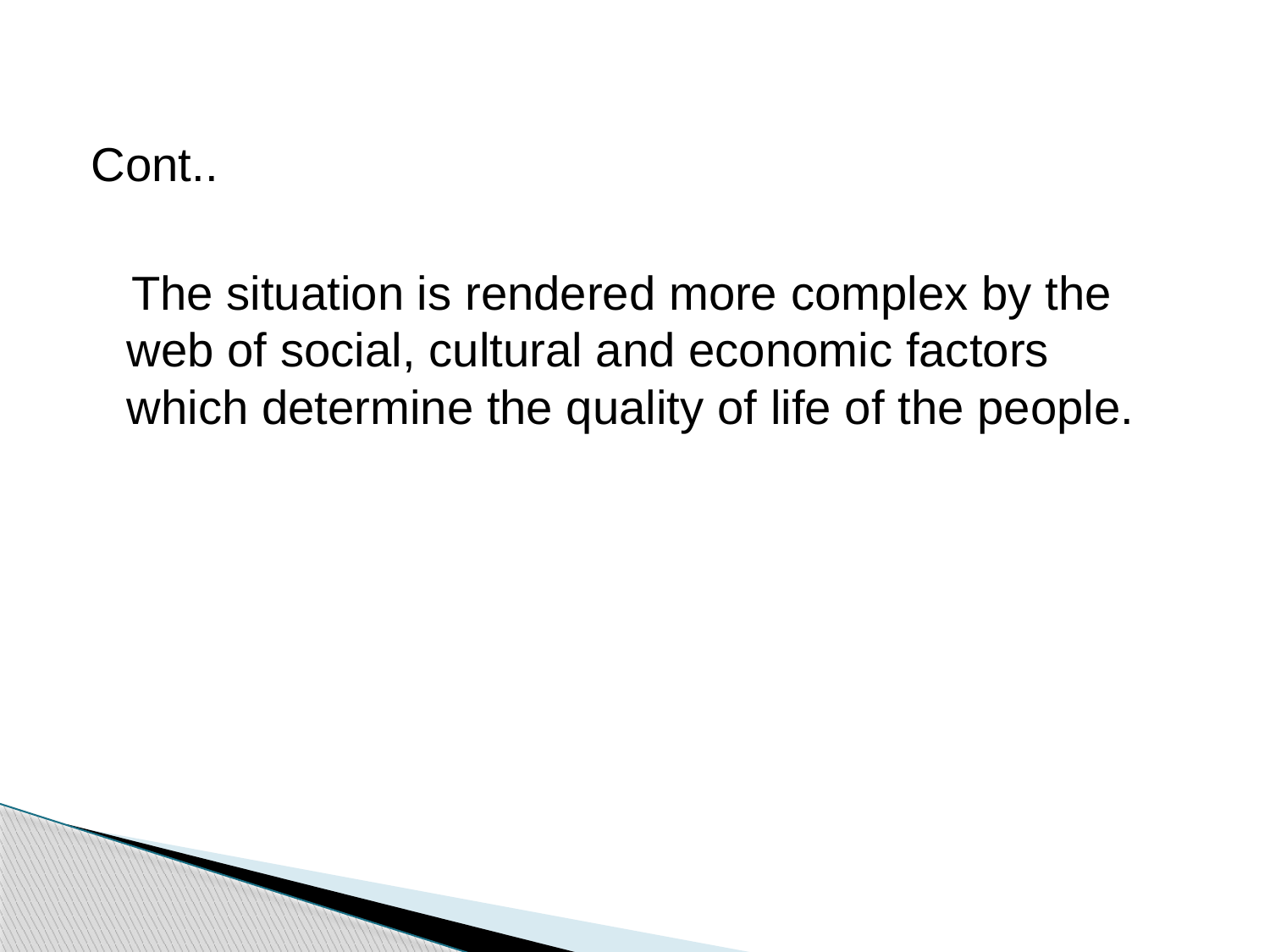

Cont..

   The situation is rendered more complex by the web of social, cultural and economic factors which determine the quality of life of the people.